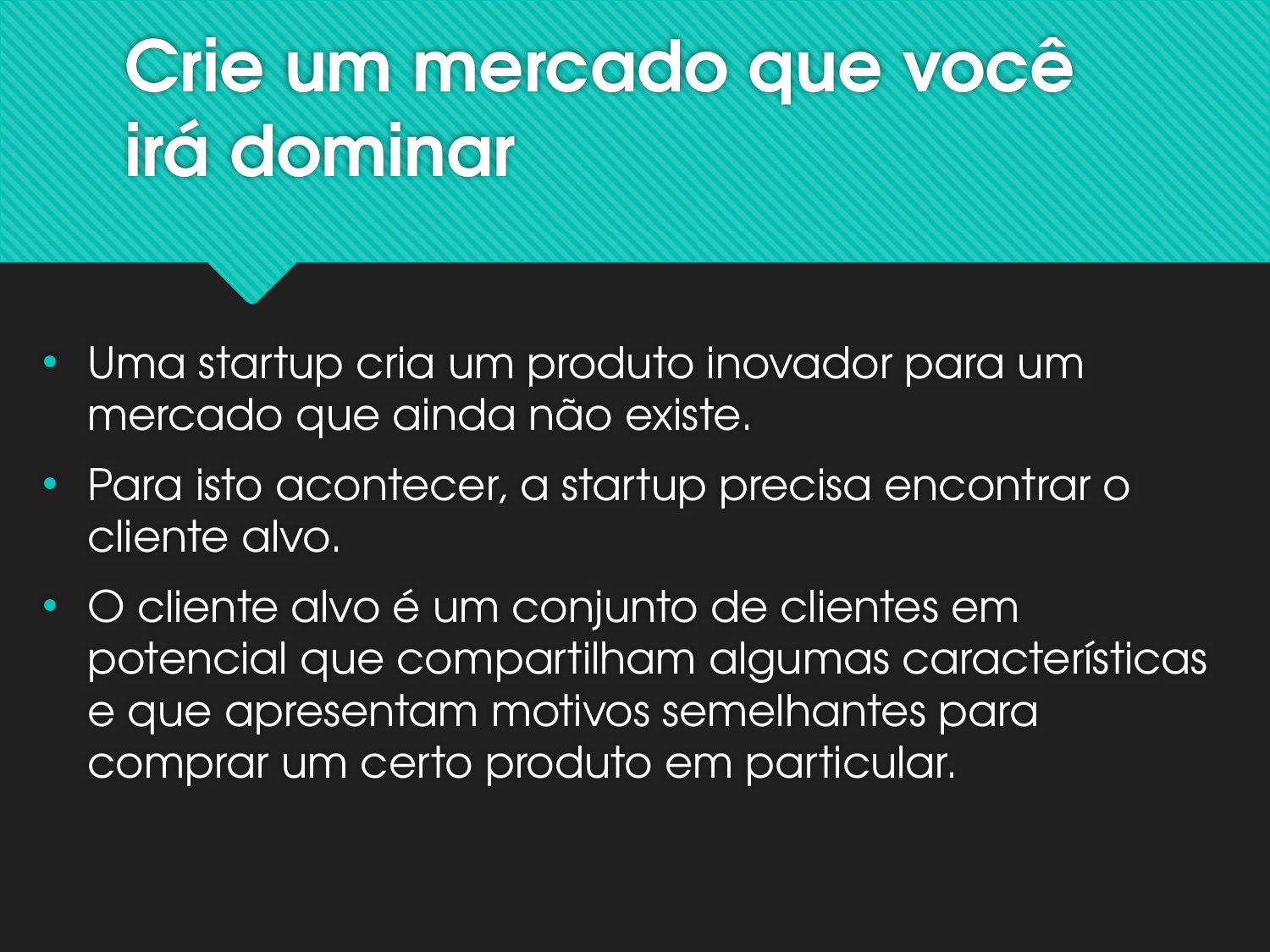

# Crie um mercado que você irá dominar
Uma startup cria um produto inovador para um mercado que ainda não existe.
Para isto acontecer, a startup precisa encontrar o cliente alvo.
O cliente alvo é um conjunto de clientes em potencial que compartilham algumas características e que apresentam motivos semelhantes para comprar um certo produto em particular.